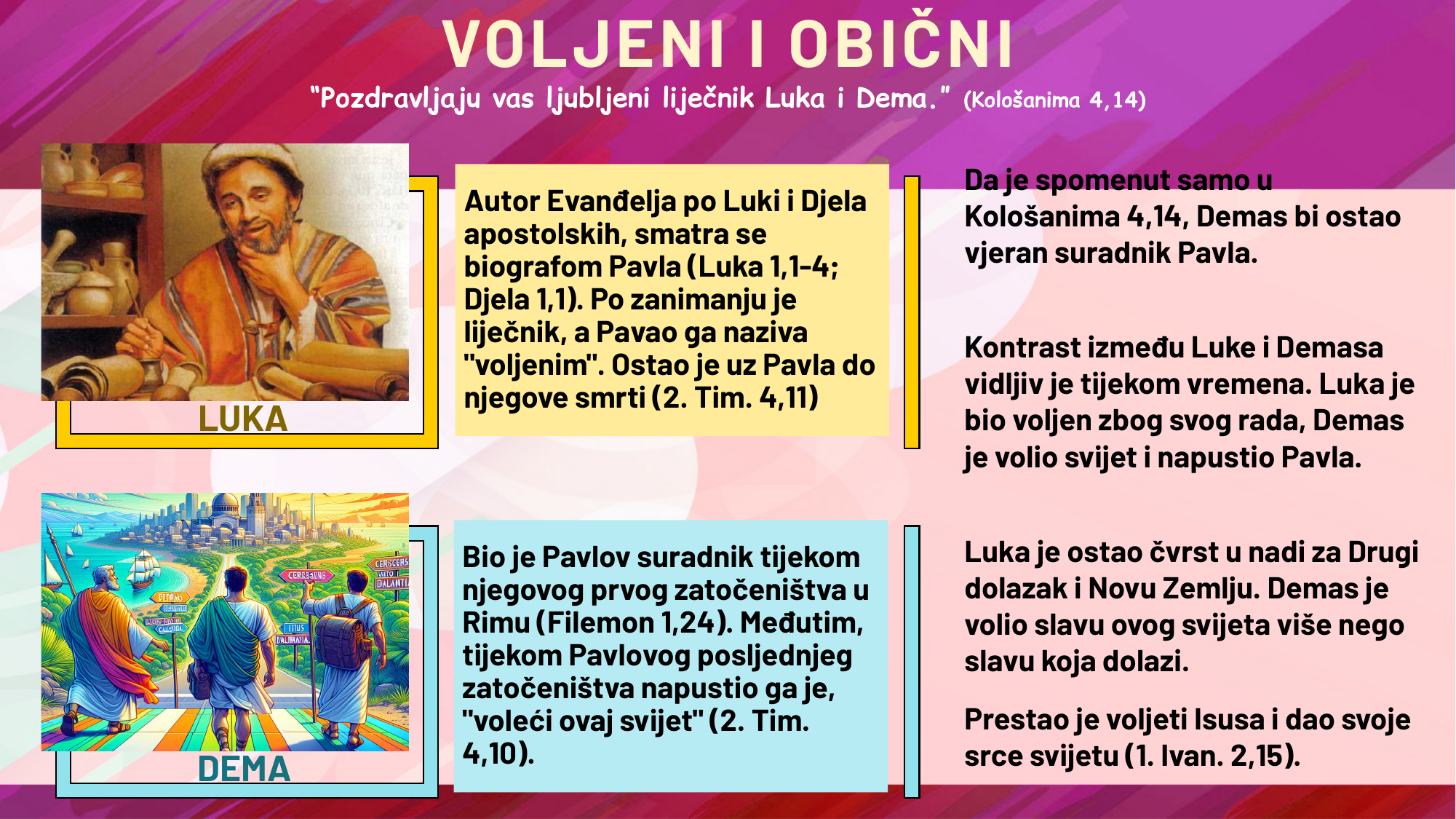

VOLJENI I OBIČNI
“Pozdravljaju vas ljubljeni liječnik Luka i Dema.” (Kološanima 4,14)
LUKA
Autor Evanđelja po Luki i Djela apostolskih, smatra se biografom Pavla (Luka 1,1-4; Djela 1,1). Po zanimanju je liječnik, a Pavao ga naziva "voljenim". Ostao je uz Pavla do njegove smrti (2. Tim. 4,11)
DEMA
Bio je Pavlov suradnik tijekom njegovog prvog zatočeništva u Rimu (Filemon 1,24). Međutim, tijekom Pavlovog posljednjeg zatočeništva napustio ga je, "voleći ovaj svijet" (2. Tim. 4,10).
Da je spomenut samo u Kološanima 4,14, Demas bi ostao vjeran suradnik Pavla.
Kontrast između Luke i Demasa vidljiv je tijekom vremena. Luka je bio voljen zbog svog rada, Demas je volio svijet i napustio Pavla.
Luka je ostao čvrst u nadi za Drugi dolazak i Novu Zemlju. Demas je volio slavu ovog svijeta više nego slavu koja dolazi.
Prestao je voljeti Isusa i dao svoje srce svijetu (1. Ivan. 2,15).